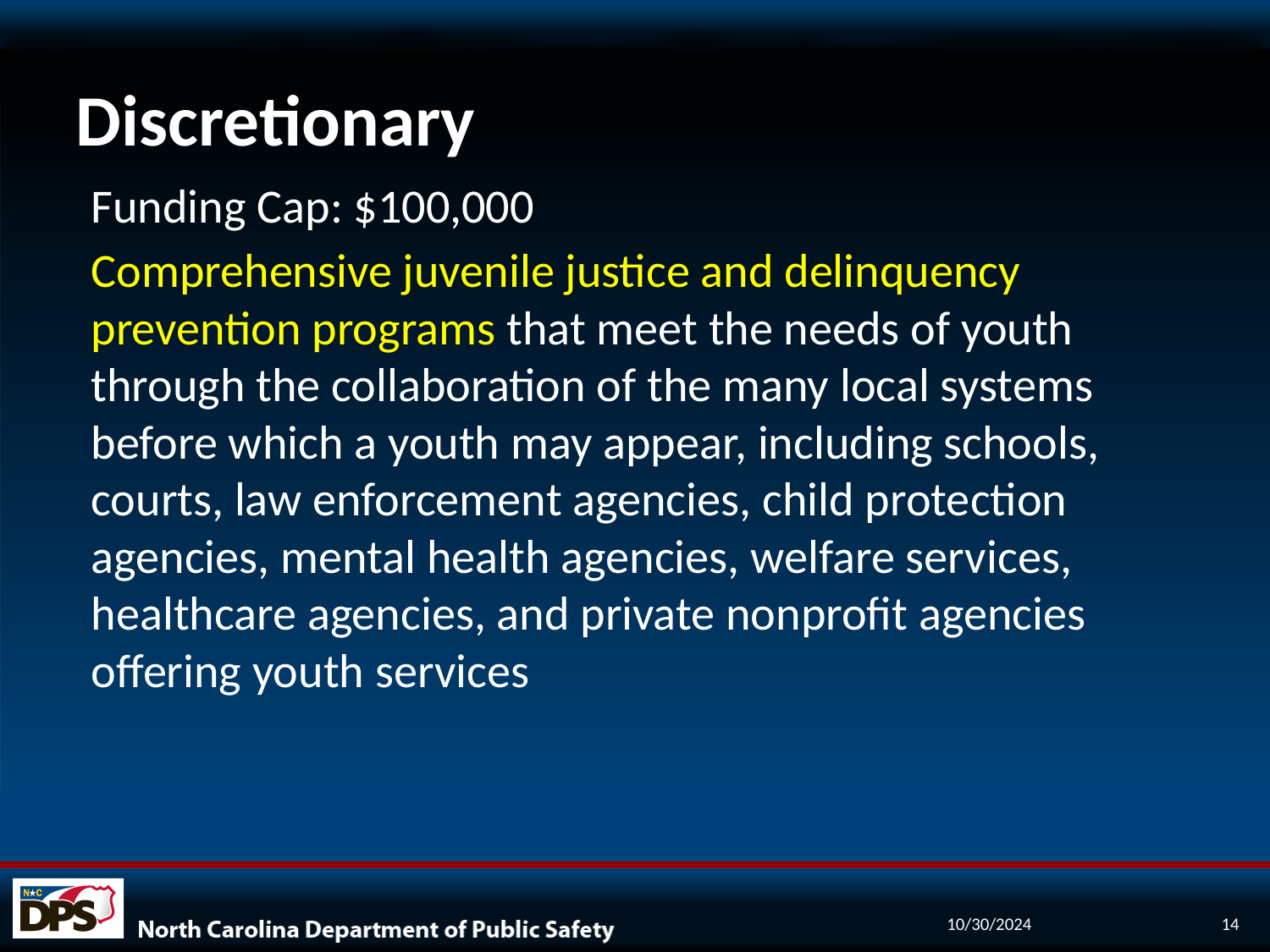

# Discretionary
Funding Cap: $100,000
Comprehensive juvenile justice and delinquency prevention programs that meet the needs of youth through the collaboration of the many local systems before which a youth may appear, including schools, courts, law enforcement agencies, child protection agencies, mental health agencies, welfare services, healthcare agencies, and private nonprofit agencies offering youth services
10/30/2024
14